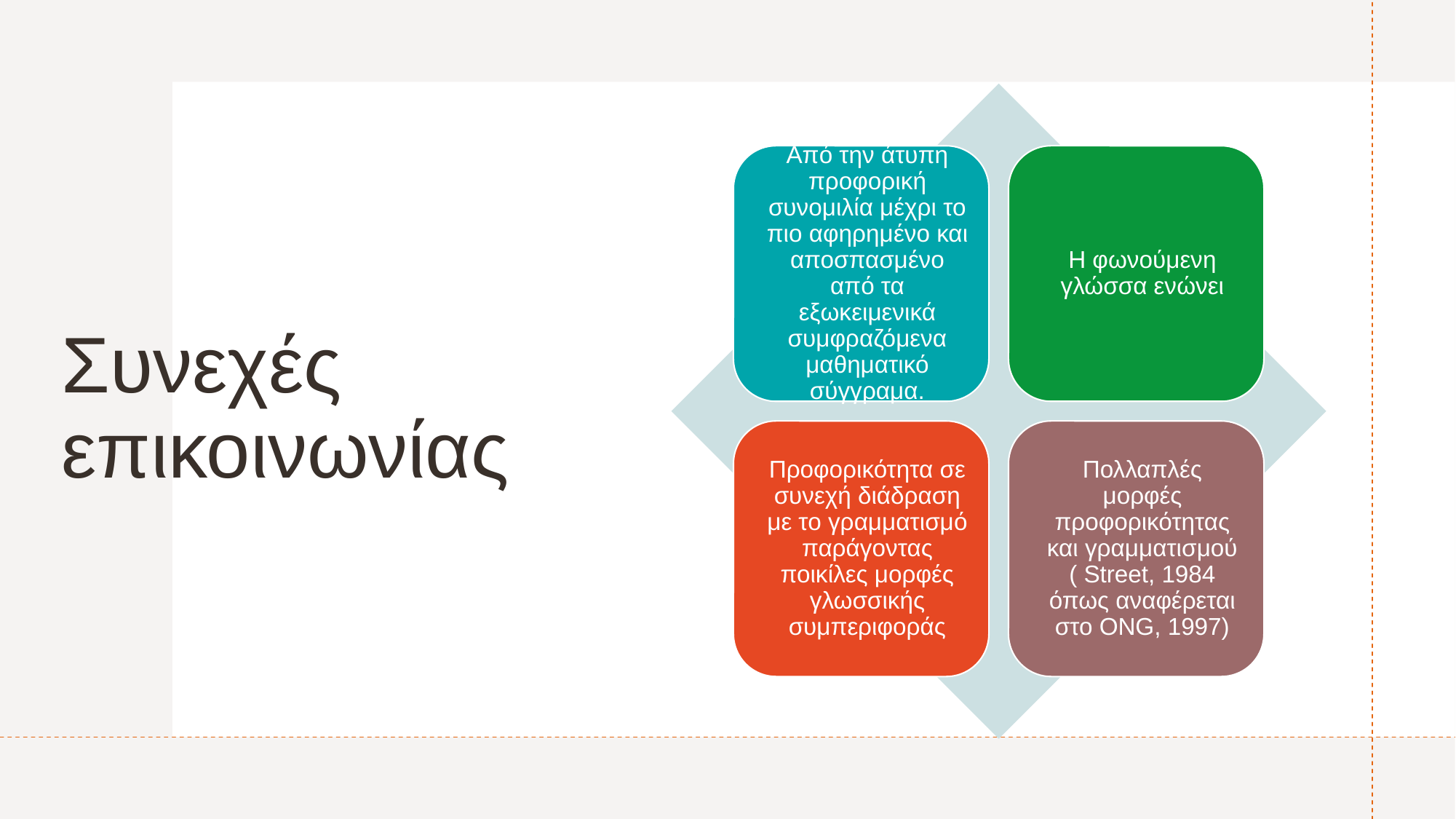

Από την άτυπη προφορική συνομιλία μέχρι το πιο αφηρημένο και αποσπασμένο από τα εξωκειμενικά συμφραζόμενα μαθηματικό σύγγραμα.
Η φωνούμενη γλώσσα ενώνει
Προφορικότητα σε συνεχή διάδραση με το γραμματισμό παράγοντας ποικίλες μορφές γλωσσικής συμπεριφοράς
Πολλαπλές μορφές προφορικότητας και γραμματισμού ( Street, 1984 όπως αναφέρεται στο ONG, 1997)
# Συνεχές επικοινωνίας